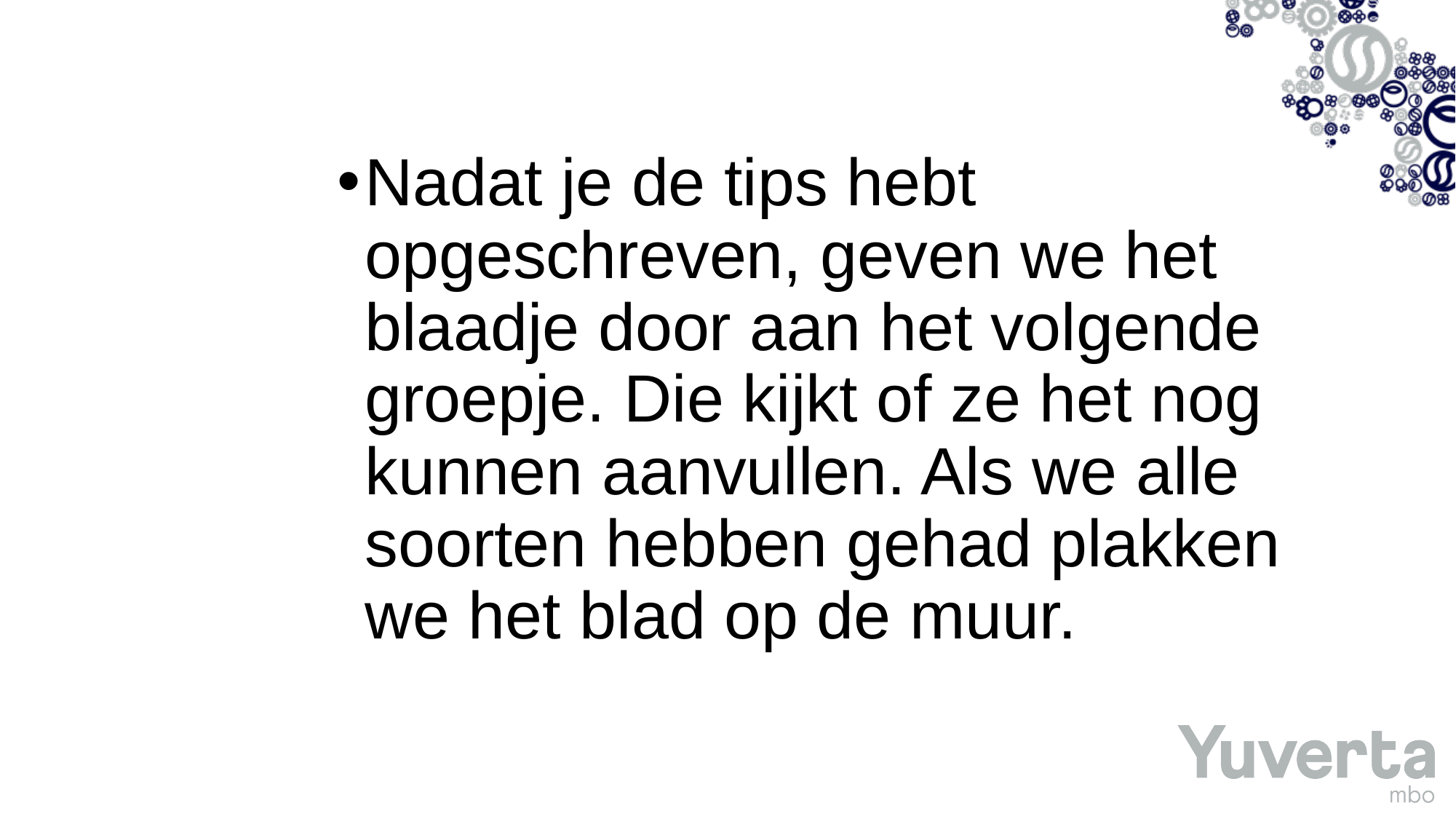

#
Nadat je de tips hebt opgeschreven, geven we het blaadje door aan het volgende groepje. Die kijkt of ze het nog kunnen aanvullen. Als we alle soorten hebben gehad plakken we het blad op de muur.